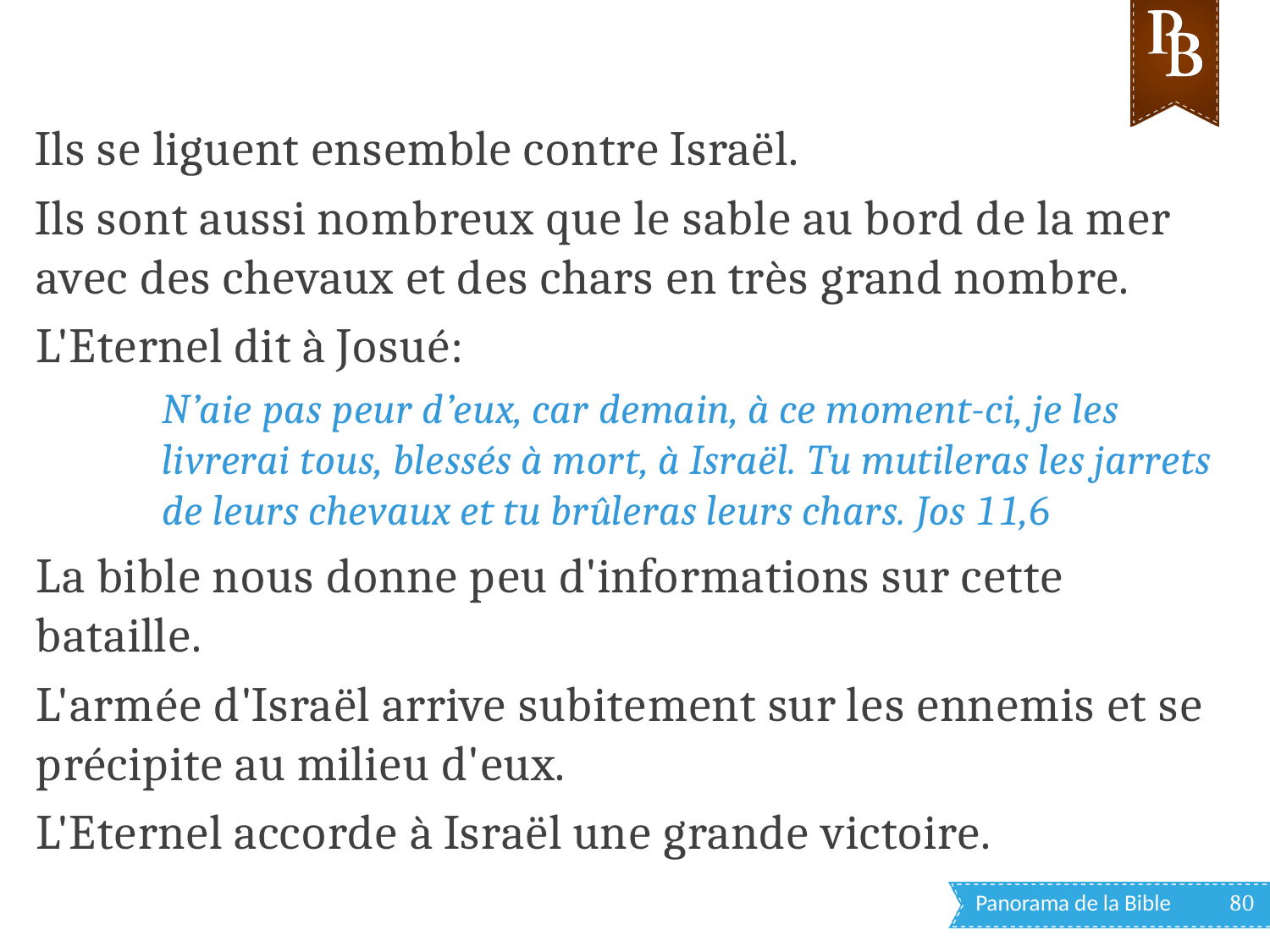

Ils se liguent ensemble contre Israël.
Ils sont aussi nombreux que le sable au bord de la mer avec des chevaux et des chars en très grand nombre.
L'Eternel dit à Josué:
N’aie pas peur d’eux, car demain, à ce moment-ci, je les livrerai tous, blessés à mort, à Israël. Tu mutileras les jarrets de leurs chevaux et tu brûleras leurs chars. Jos 11,6
La bible nous donne peu d'informations sur cette bataille.
L'armée d'Israël arrive subitement sur les ennemis et se précipite au milieu d'eux.
L'Eternel accorde à Israël une grande victoire.